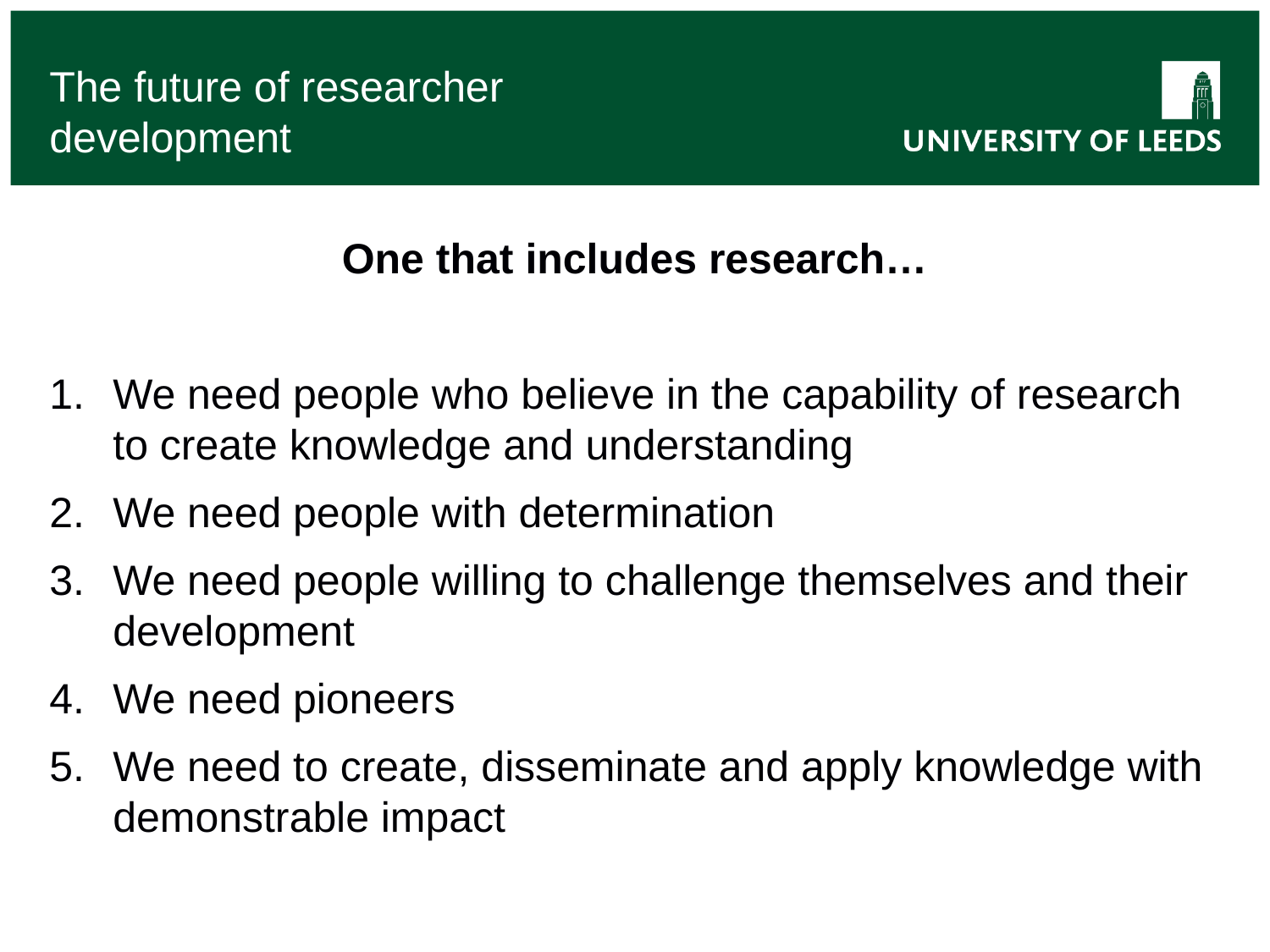

# The future of researcher development
One that includes research…

We need people who believe in the capability of research to create knowledge and understanding
We need people with determination
We need people willing to challenge themselves and their development
We need pioneers
We need to create, disseminate and apply knowledge with demonstrable impact